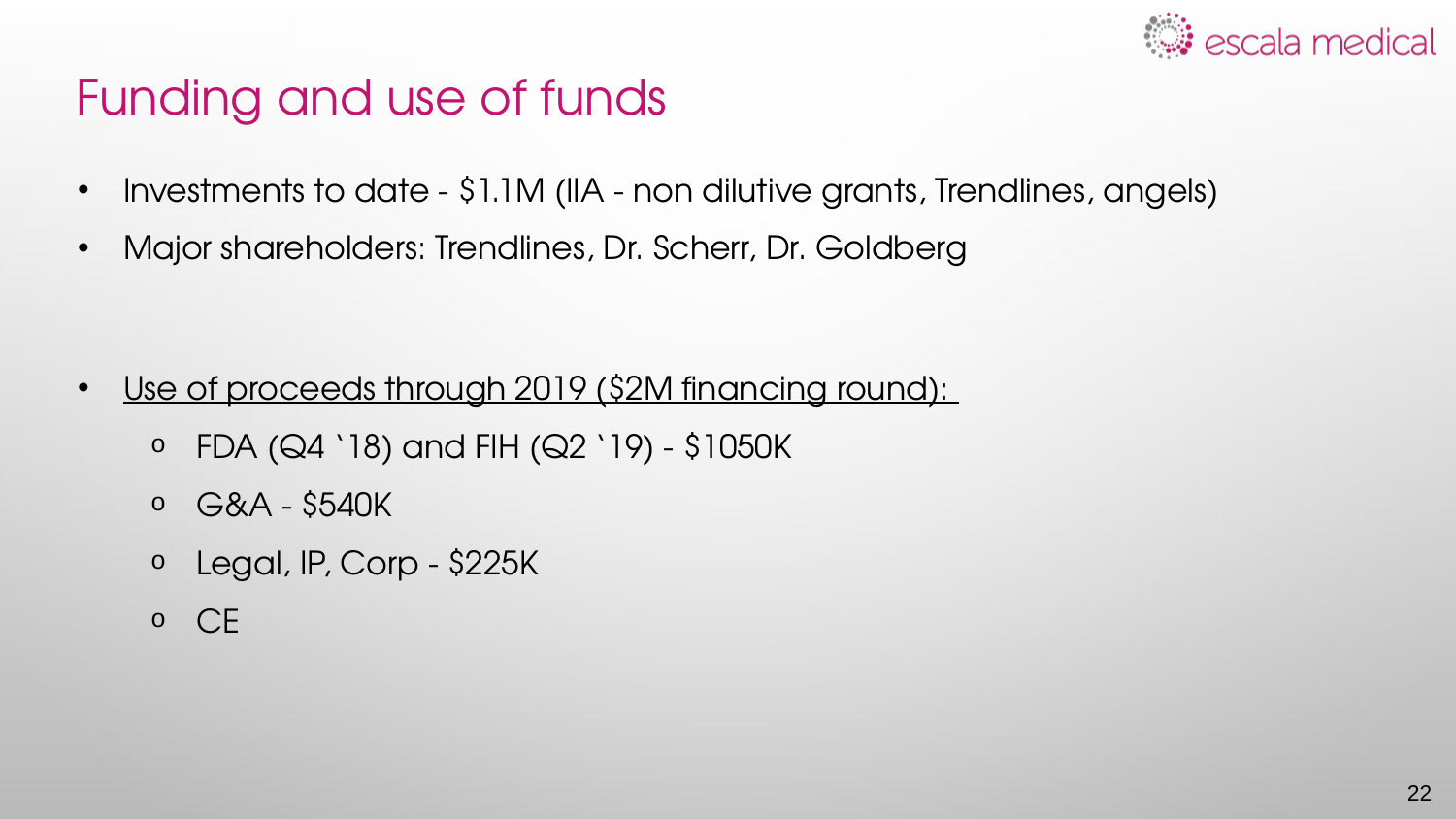

# Funding and use of funds
Investments to date - $1.1M (IIA - non dilutive grants, Trendlines, angels)
Major shareholders: Trendlines, Dr. Scherr, Dr. Goldberg

Use of proceeds through 2019 ($2M financing round):
FDA (Q4 ‘18) and FIH (Q2 ‘19) - $1050K
G&A - $540K
Legal, IP, Corp - $225K
CE
22